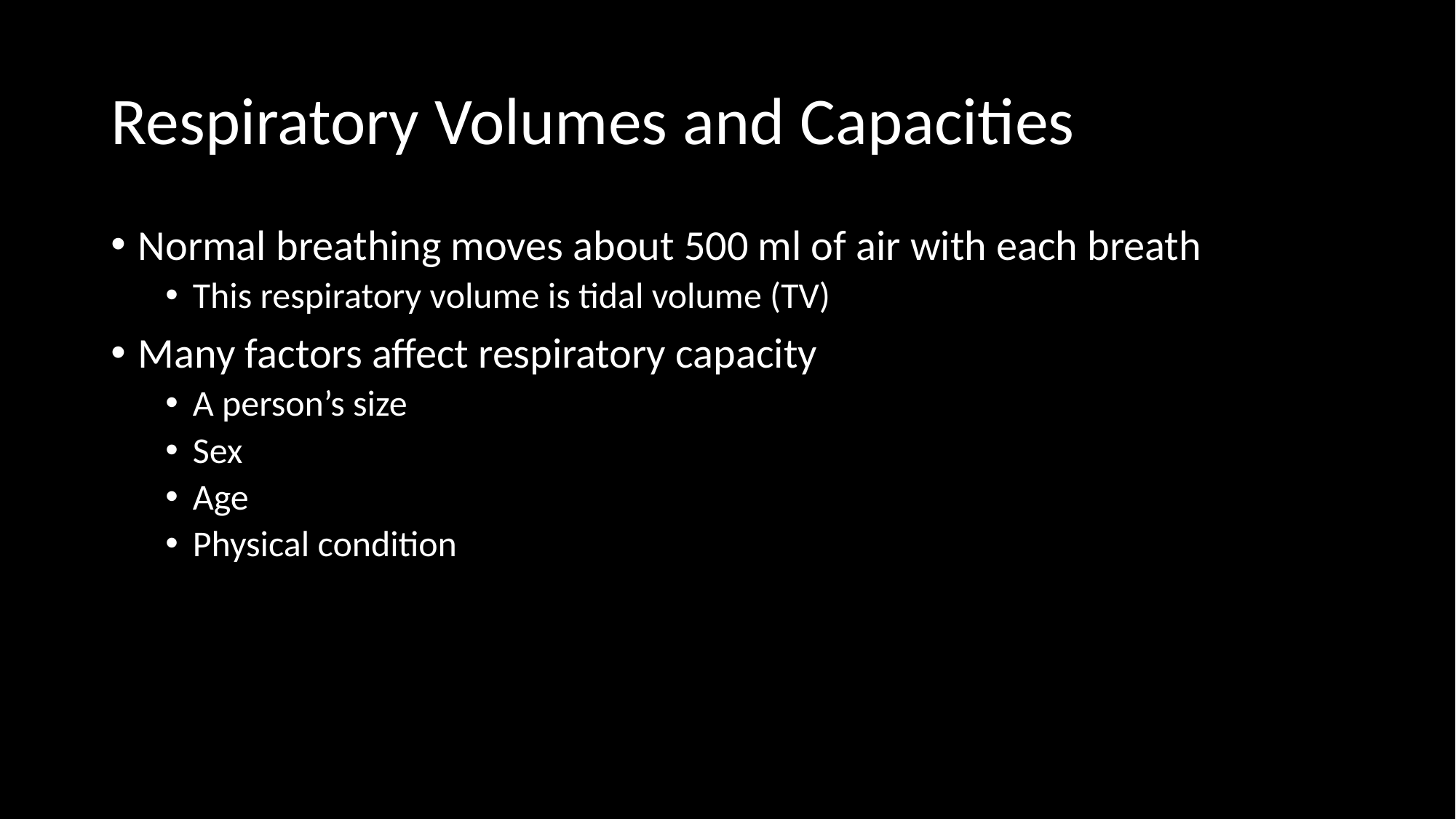

# Respiratory Volumes and Capacities
Normal breathing moves about 500 ml of air with each breath
This respiratory volume is tidal volume (TV)
Many factors affect respiratory capacity
A person’s size
Sex
Age
Physical condition